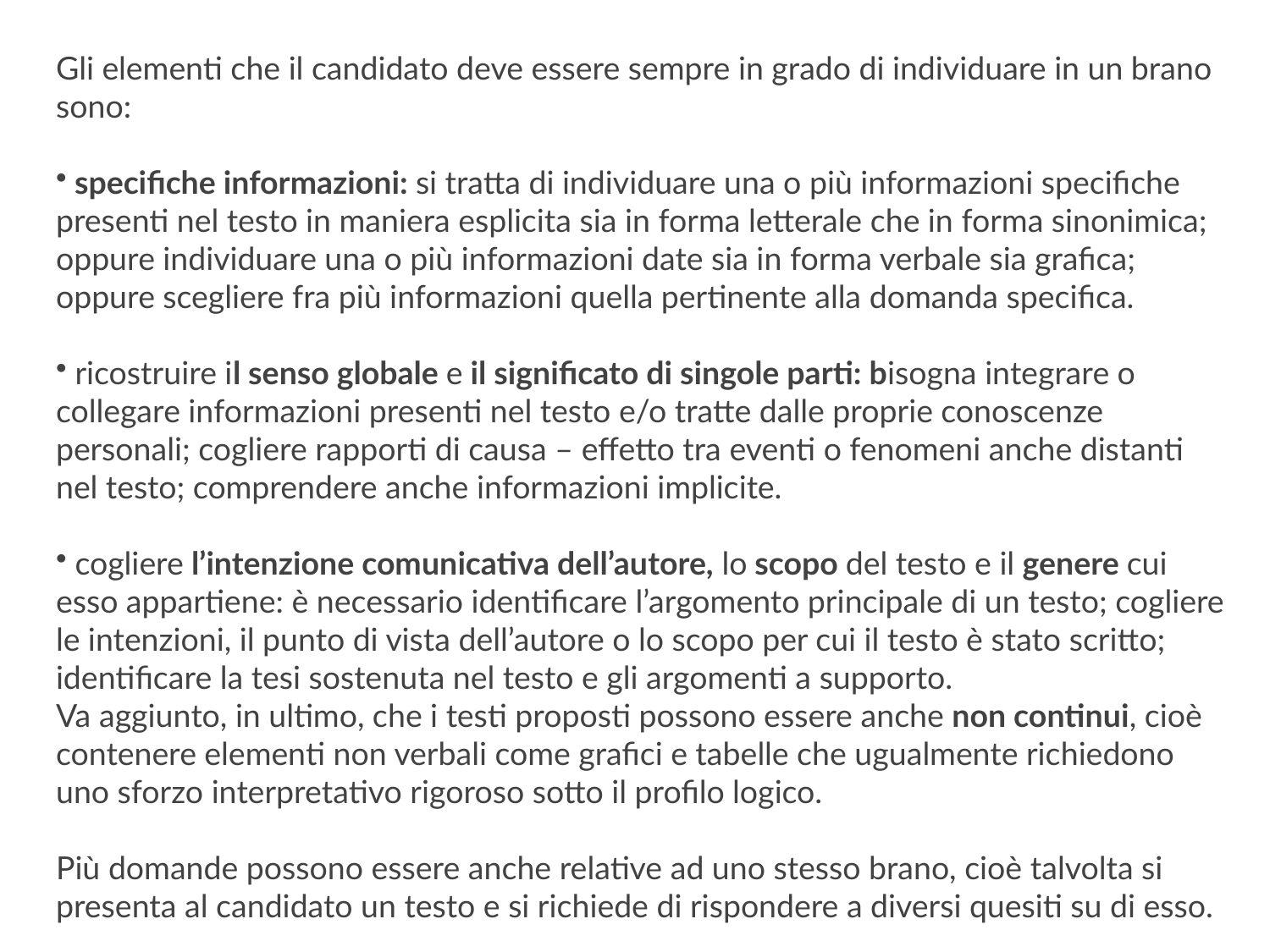

Gli elementi che il candidato deve essere sempre in grado di individuare in un brano sono:

 specifiche informazioni: si tratta di individuare una o più informazioni specifiche presenti nel testo in maniera esplicita sia in forma letterale che in forma sinonimica; oppure individuare una o più informazioni date sia in forma verbale sia grafica; oppure scegliere fra più informazioni quella pertinente alla domanda specifica.

 ricostruire il senso globale e il significato di singole parti: bisogna integrare o collegare informazioni presenti nel testo e/o tratte dalle proprie conoscenze personali; cogliere rapporti di causa – effetto tra eventi o fenomeni anche distanti nel testo; comprendere anche informazioni implicite.

 cogliere l’intenzione comunicativa dell’autore, lo scopo del testo e il genere cui esso appartiene: è necessario identificare l’argomento principale di un testo; cogliere le intenzioni, il punto di vista dell’autore o lo scopo per cui il testo è stato scritto; identificare la tesi sostenuta nel testo e gli argomenti a supporto.
Va aggiunto, in ultimo, che i testi proposti possono essere anche non continui, cioè contenere elementi non verbali come grafici e tabelle che ugualmente richiedono uno sforzo interpretativo rigoroso sotto il profilo logico.

Più domande possono essere anche relative ad uno stesso brano, cioè talvolta si presenta al candidato un testo e si richiede di rispondere a diversi quesiti su di esso.